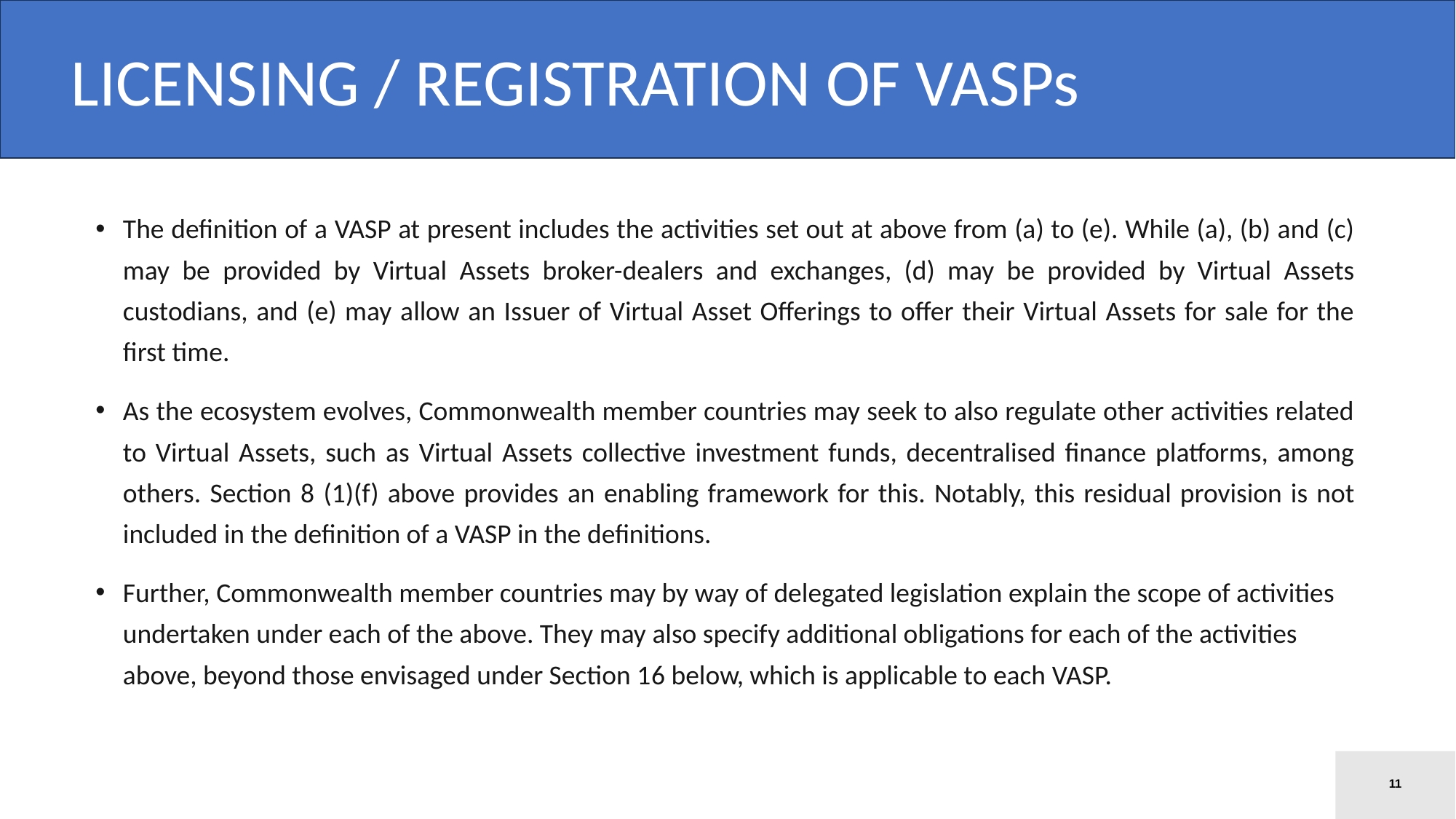

LICENSING / REGISTRATION OF VASPs
The definition of a VASP at present includes the activities set out at above from (a) to (e). While (a), (b) and (c) may be provided by Virtual Assets broker-dealers and exchanges, (d) may be provided by Virtual Assets custodians, and (e) may allow an Issuer of Virtual Asset Offerings to offer their Virtual Assets for sale for the first time.
As the ecosystem evolves, Commonwealth member countries may seek to also regulate other activities related to Virtual Assets, such as Virtual Assets collective investment funds, decentralised finance platforms, among others. Section 8 (1)(f) above provides an enabling framework for this. Notably, this residual provision is not included in the definition of a VASP in the definitions.
Further, Commonwealth member countries may by way of delegated legislation explain the scope of activities undertaken under each of the above. They may also specify additional obligations for each of the activities above, beyond those envisaged under Section 16 below, which is applicable to each VASP.